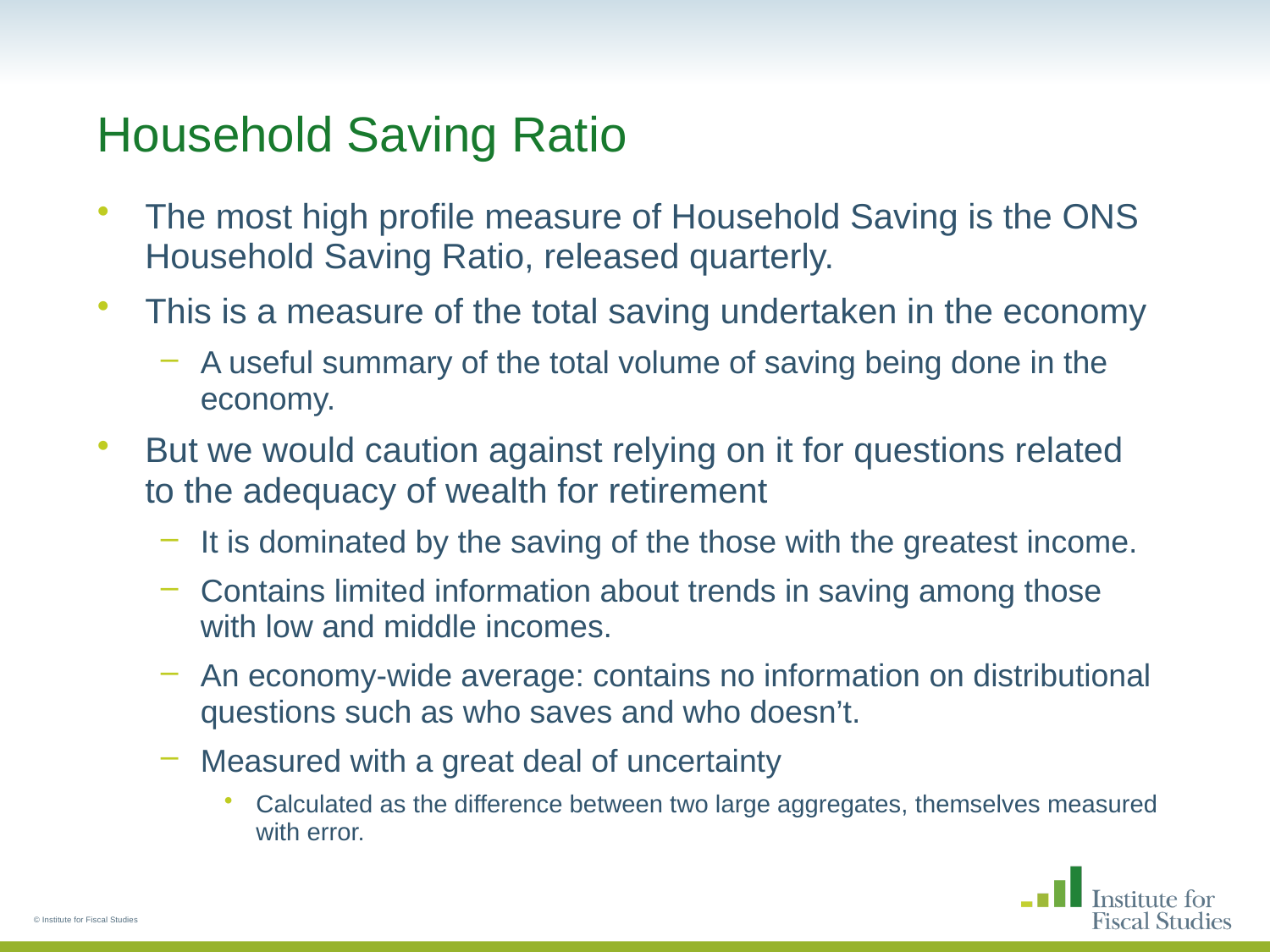

# Household Saving Ratio
The most high profile measure of Household Saving is the ONS Household Saving Ratio, released quarterly.
This is a measure of the total saving undertaken in the economy
A useful summary of the total volume of saving being done in the economy.
But we would caution against relying on it for questions related to the adequacy of wealth for retirement
It is dominated by the saving of the those with the greatest income.
Contains limited information about trends in saving among those with low and middle incomes.
An economy-wide average: contains no information on distributional questions such as who saves and who doesn’t.
Measured with a great deal of uncertainty
Calculated as the difference between two large aggregates, themselves measured with error.

© Institute for Fiscal Studies